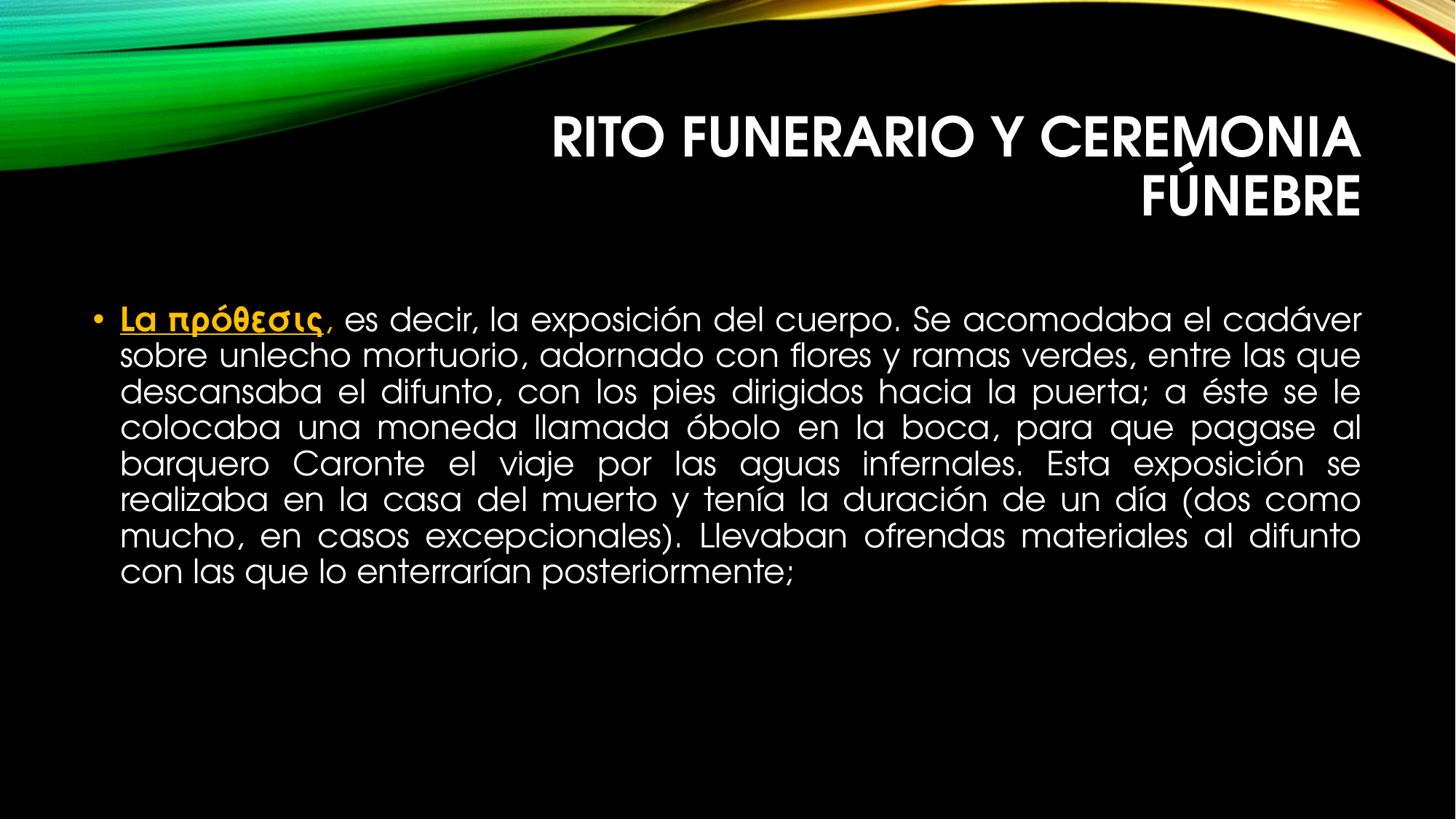

# RITO FUNERARIO Y CEREMONIA FÚNEBRE
La πρόθεσις, es decir, la exposición del cuerpo. Se acomodaba el cadáver sobre unlecho mortuorio, adornado con flores y ramas verdes, entre las que descansaba el difunto, con los pies dirigidos hacia la puerta; a éste se le colocaba una moneda llamada óbolo en la boca, para que pagase al barquero Caronte el viaje por las aguas infernales. Esta exposición se realizaba en la casa del muerto y tenía la duración de un día (dos como mucho, en casos excepcionales). Llevaban ofrendas materiales al difunto con las que lo enterrarían posteriormente;